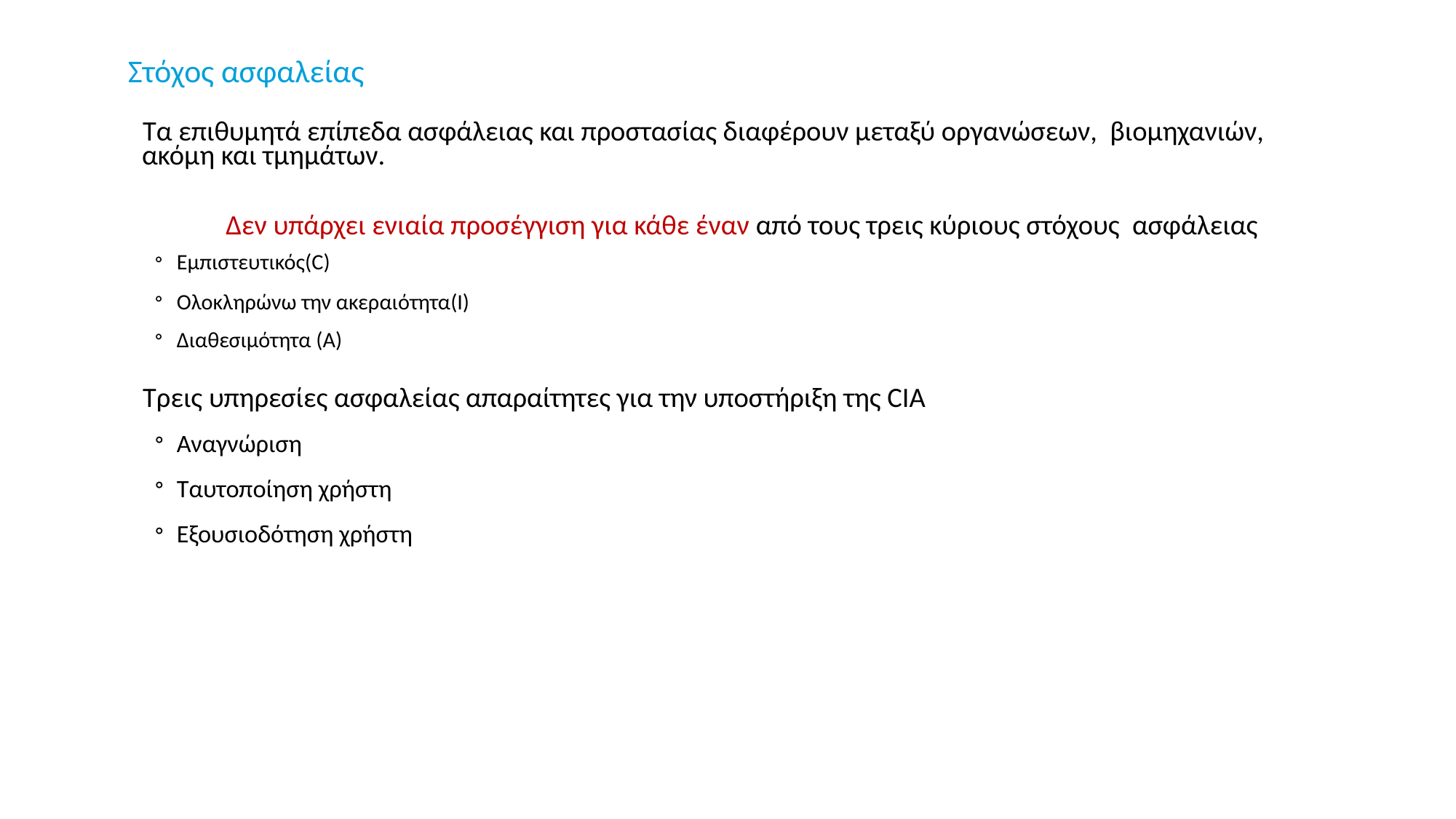

# Στόχος ασφαλείας
Τα επιθυμητά επίπεδα ασφάλειας και προστασίας διαφέρουν μεταξύ οργανώσεων,  βιομηχανιών, ακόμη και τμημάτων.
Δεν υπάρχει ενιαία προσέγγιση για κάθε έναν από τους τρεις κύριους στόχους  ασφάλειας
Εμπιστευτικός(C)
Ολοκληρώνω την ακεραιότητα(I)
Διαθεσιμότητα (A)
Τρεις υπηρεσίες ασφαλείας απαραίτητες για την υποστήριξη της CIA
Αναγνώριση
Ταυτοποίηση χρήστη
Εξουσιοδότηση χρήστη